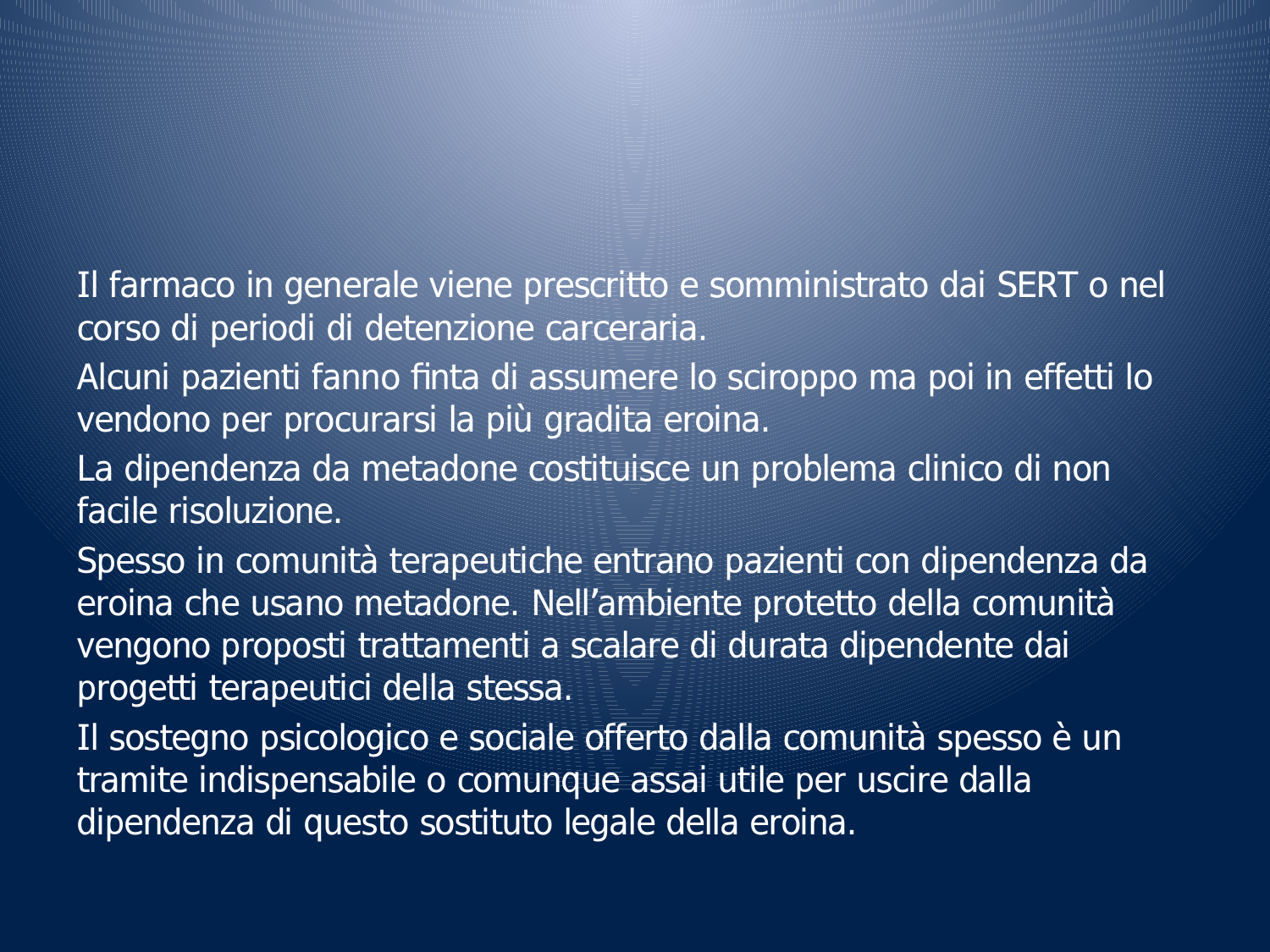

#
Il farmaco in generale viene prescritto e somministrato dai SERT o nel corso di periodi di detenzione carceraria.
Alcuni pazienti fanno finta di assumere lo sciroppo ma poi in effetti lo vendono per procurarsi la più gradita eroina.
La dipendenza da metadone costituisce un problema clinico di non facile risoluzione.
Spesso in comunità terapeutiche entrano pazienti con dipendenza da eroina che usano metadone. Nell’ambiente protetto della comunità vengono proposti trattamenti a scalare di durata dipendente dai progetti terapeutici della stessa.
Il sostegno psicologico e sociale offerto dalla comunità spesso è un tramite indispensabile o comunque assai utile per uscire dalla dipendenza di questo sostituto legale della eroina.